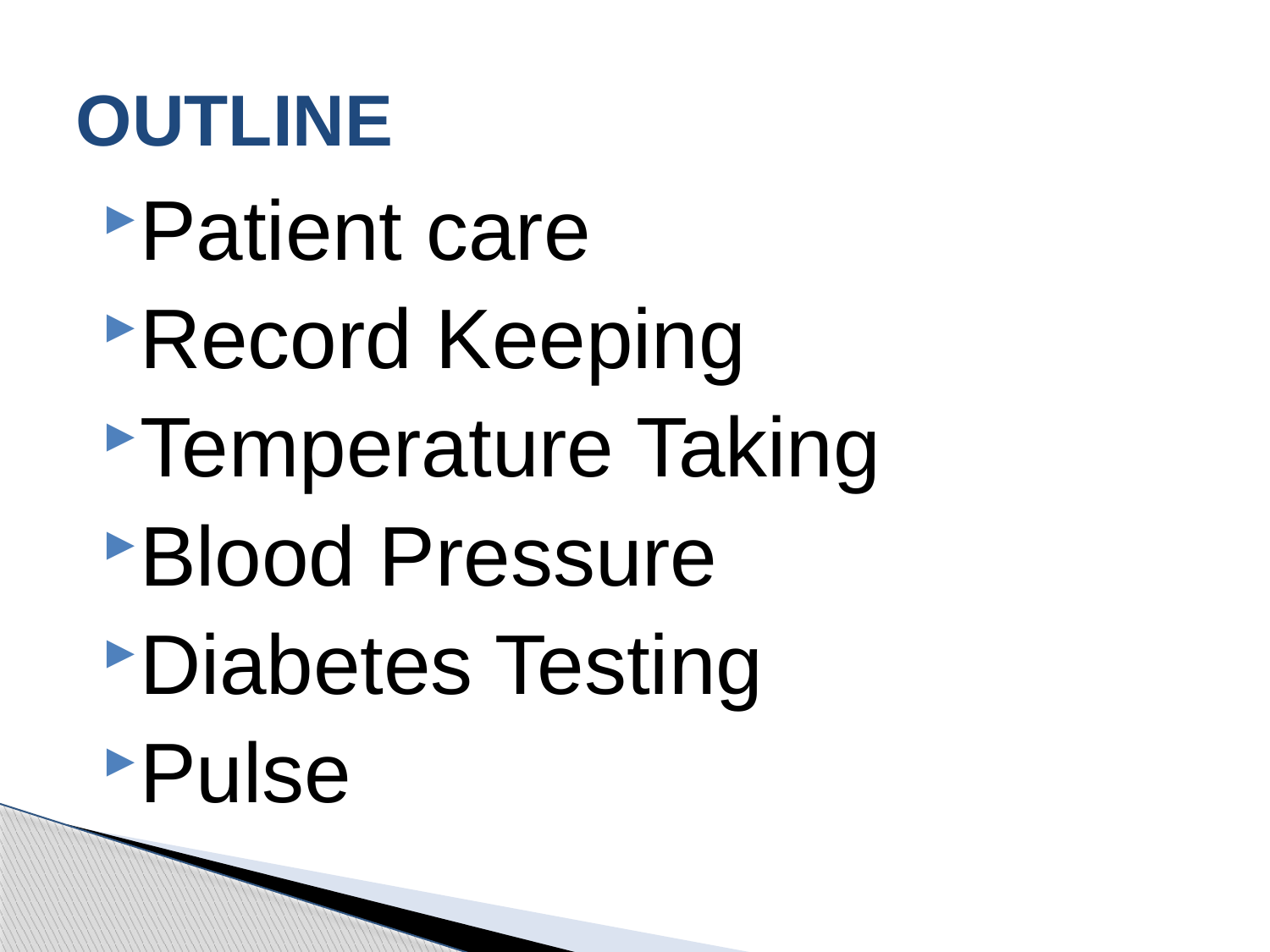

# OUTLINE
Patient care
Record Keeping
Temperature Taking
Blood Pressure
Diabetes Testing
Pulse